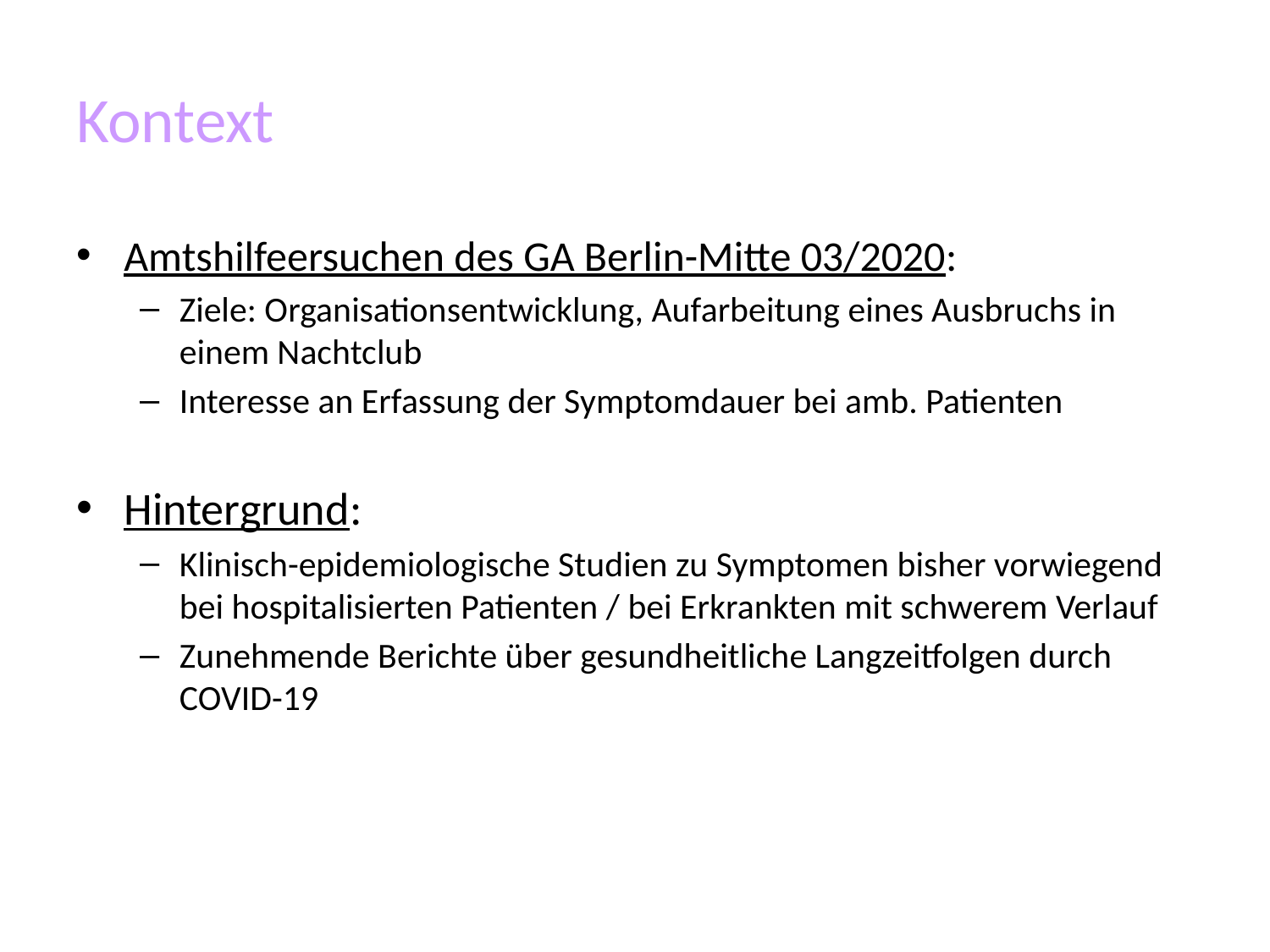

# Kontext
Amtshilfeersuchen des GA Berlin-Mitte 03/2020:
Ziele: Organisationsentwicklung, Aufarbeitung eines Ausbruchs in einem Nachtclub
Interesse an Erfassung der Symptomdauer bei amb. Patienten

Hintergrund:
Klinisch-epidemiologische Studien zu Symptomen bisher vorwiegend bei hospitalisierten Patienten / bei Erkrankten mit schwerem Verlauf
Zunehmende Berichte über gesundheitliche Langzeitfolgen durch COVID-19